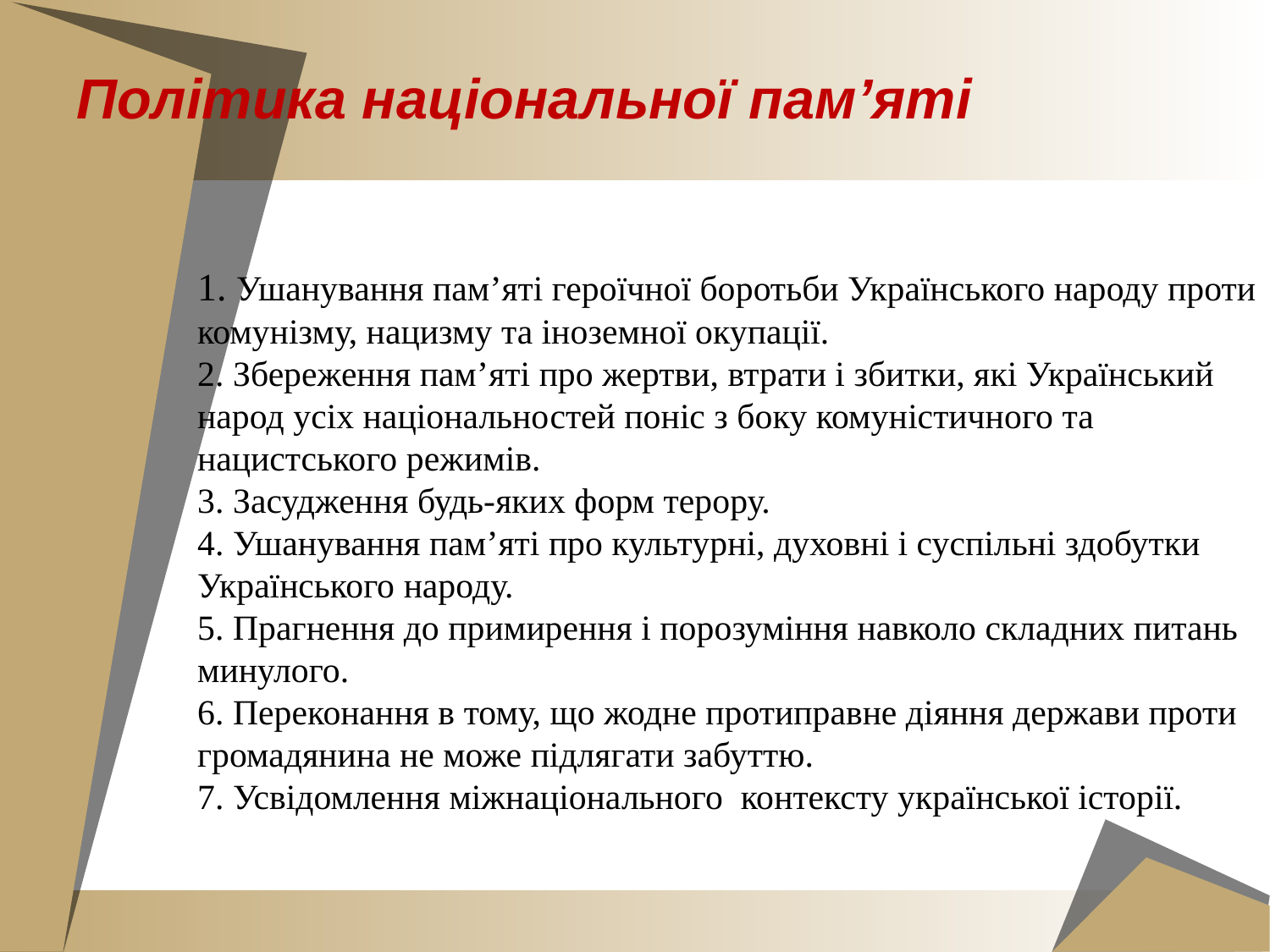

# Політика національної пам’яті
1. Ушанування пам’яті героїчної боротьби Українського народу проти комунізму, нацизму та іноземної окупації.
2. Збереження пам’яті про жертви, втрати і збитки, які Український народ усіх національностей поніс з боку комуністичного та нацистського режимів.
3. Засудження будь-яких форм терору.
4. Ушанування пам’яті про культурні, духовні і суспільні здобутки Українського народу.
5. Прагнення до примирення і порозуміння навколо складних питань минулого.
6. Переконання в тому, що жодне протиправне діяння держави проти громадянина не може підлягати забуттю.
7. Усвідомлення міжнаціонального  контексту української історії.